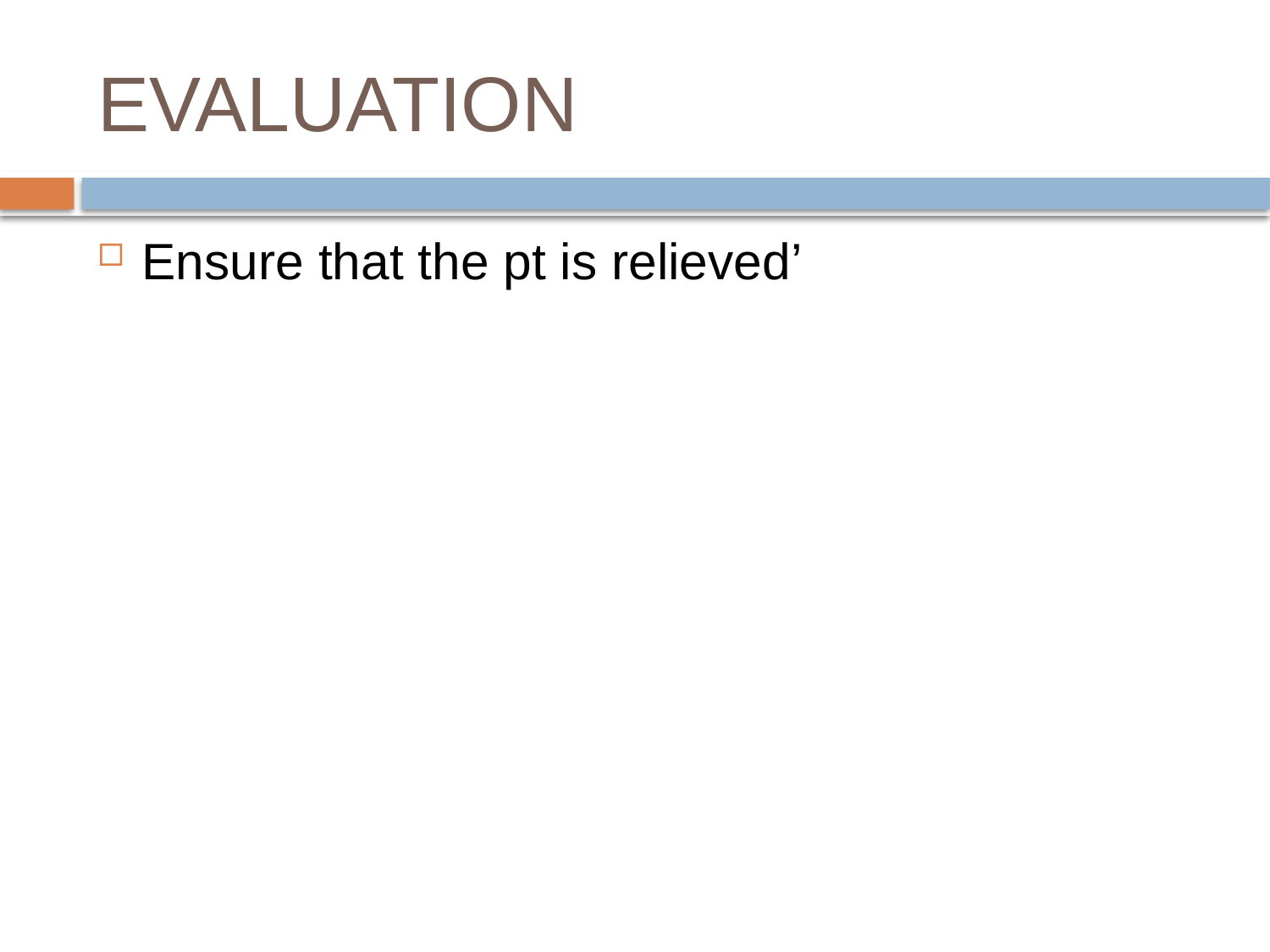

# EVALUATION
Ensure that the pt is relieved’